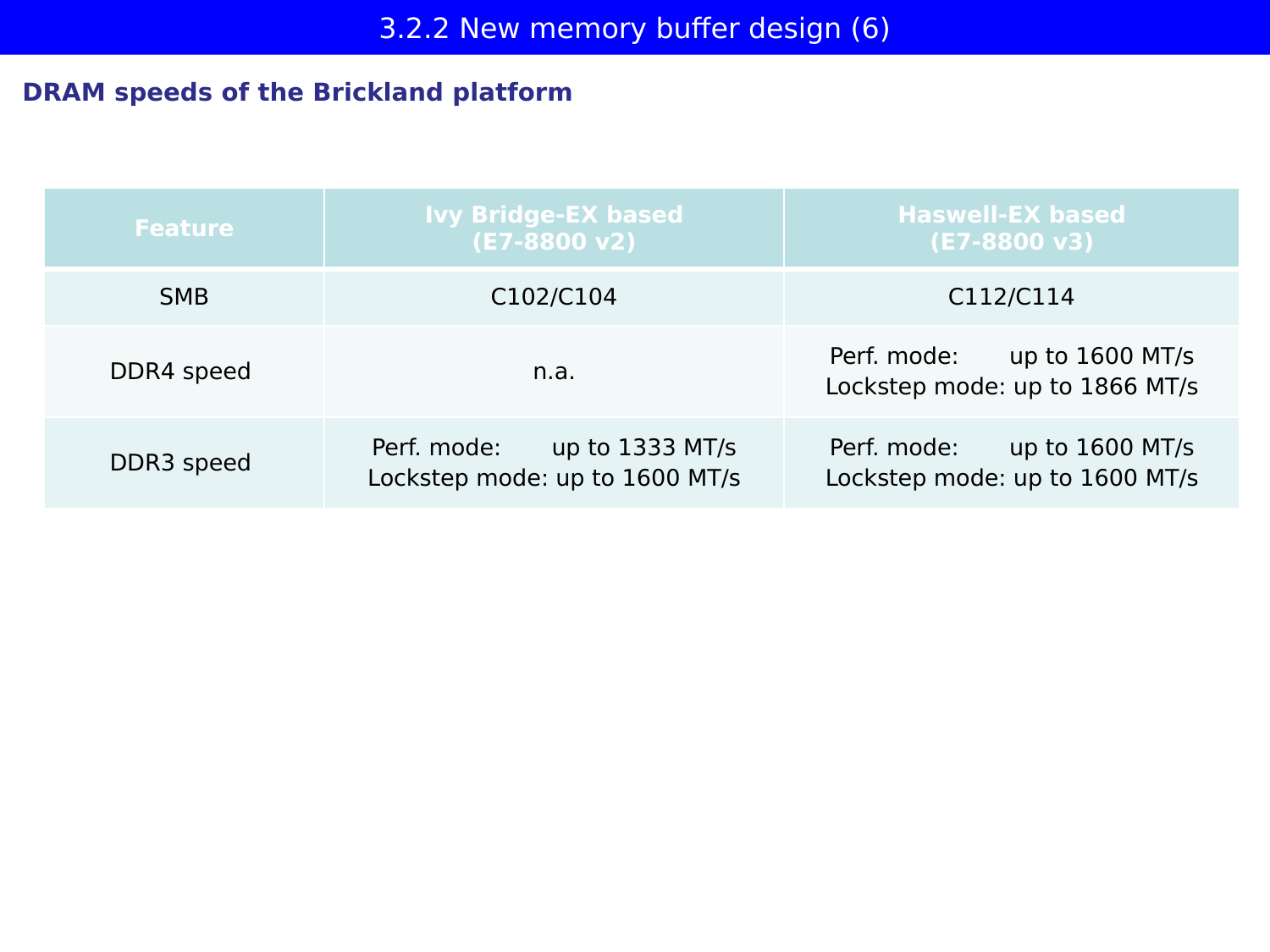

# 3.2.2 New memory buffer design (6)
DRAM speeds of the Brickland platform
| Feature | Ivy Bridge-EX based (E7-8800 v2) | Haswell-EX based (E7-8800 v3) |
| --- | --- | --- |
| SMB | C102/C104 | C112/C114 |
| DDR4 speed | n.a. | Perf. mode: up to 1600 MT/s Lockstep mode: up to 1866 MT/s |
| DDR3 speed | Perf. mode: up to 1333 MT/s Lockstep mode: up to 1600 MT/s | Perf. mode: up to 1600 MT/s Lockstep mode: up to 1600 MT/s |